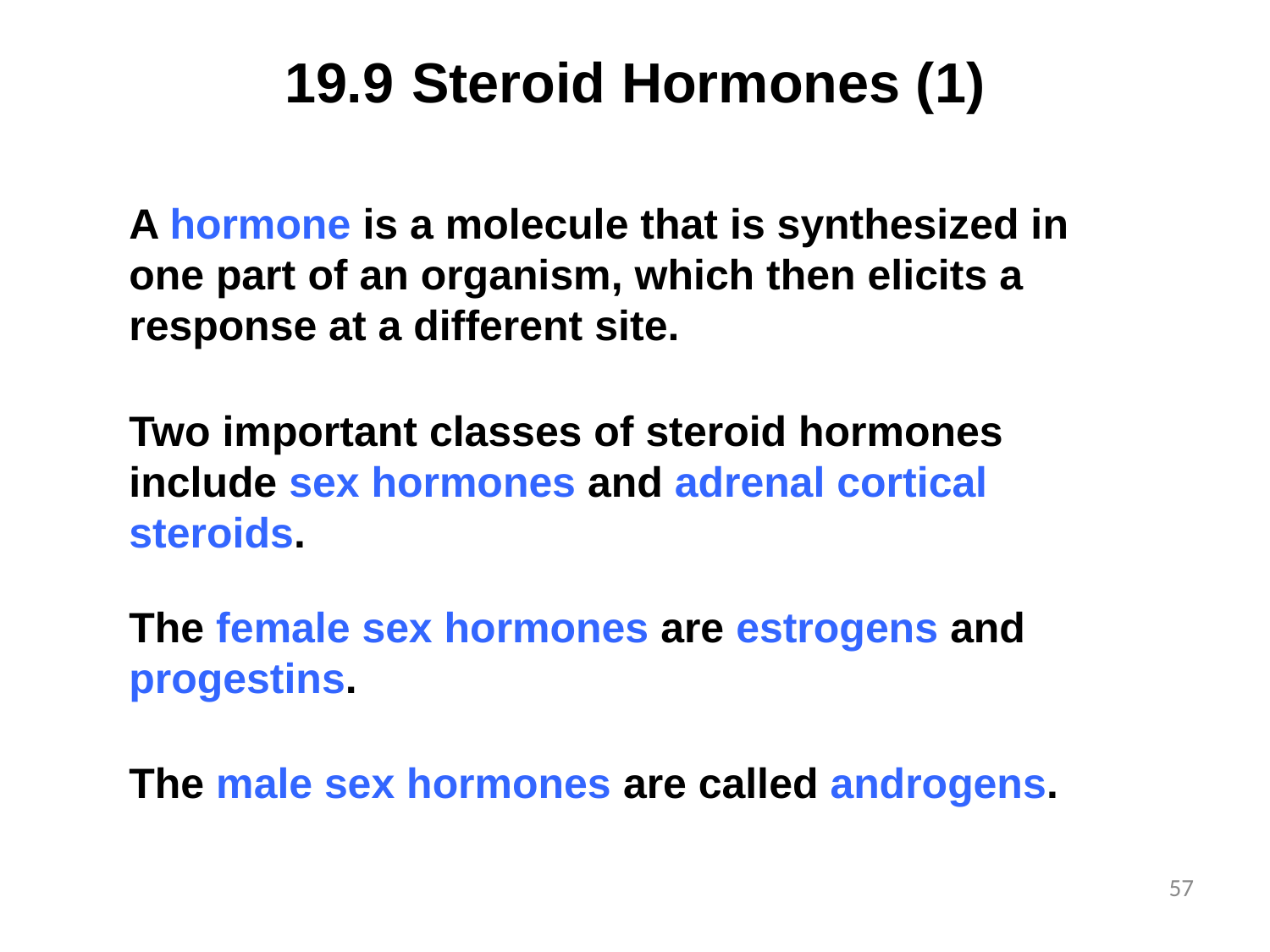

# 19.9	Steroid Hormones (1)
A hormone is a molecule that is synthesized in one part of an organism, which then elicits a response at a different site.
Two important classes of steroid hormones include sex hormones and adrenal cortical steroids.
The female sex hormones are estrogens and progestins.
The male sex hormones are called androgens.